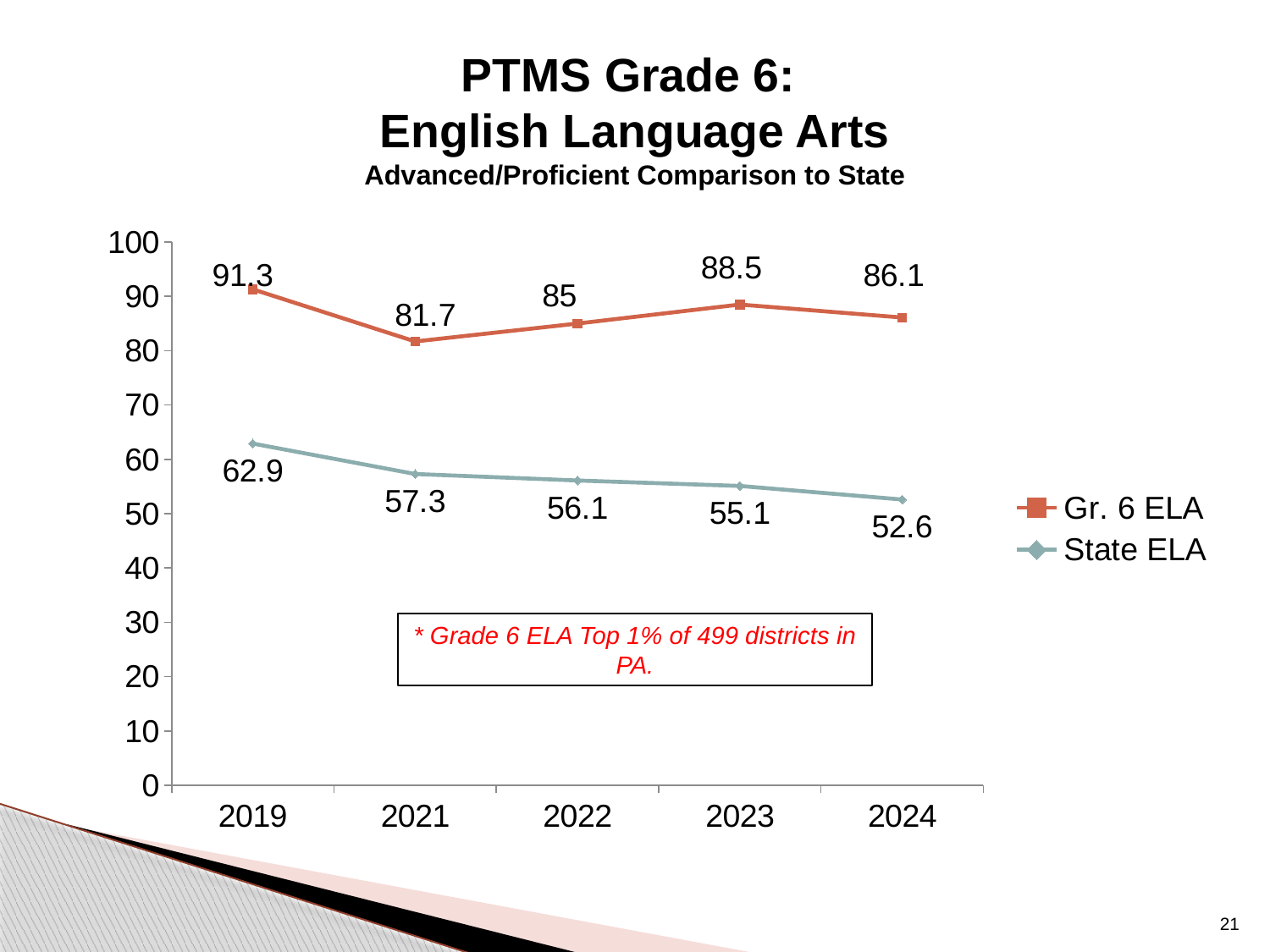

# PTMS Grade 6: English Language Arts Advanced/Proficient Comparison to State

### Chart

| Category | Gr. 6 ELA | State ELA |
|---|---|---|
| 2019 | 91.3 | 62.9 |
| 2021 | 81.7 | 57.3 |
| 2022 | 85.0 | 56.1 |
| 2023 | 88.5 | 55.1 |
| 2024 | 86.1 | 52.6 |
* Grade 6 ELA Top 1% of 499 districts in PA.
21